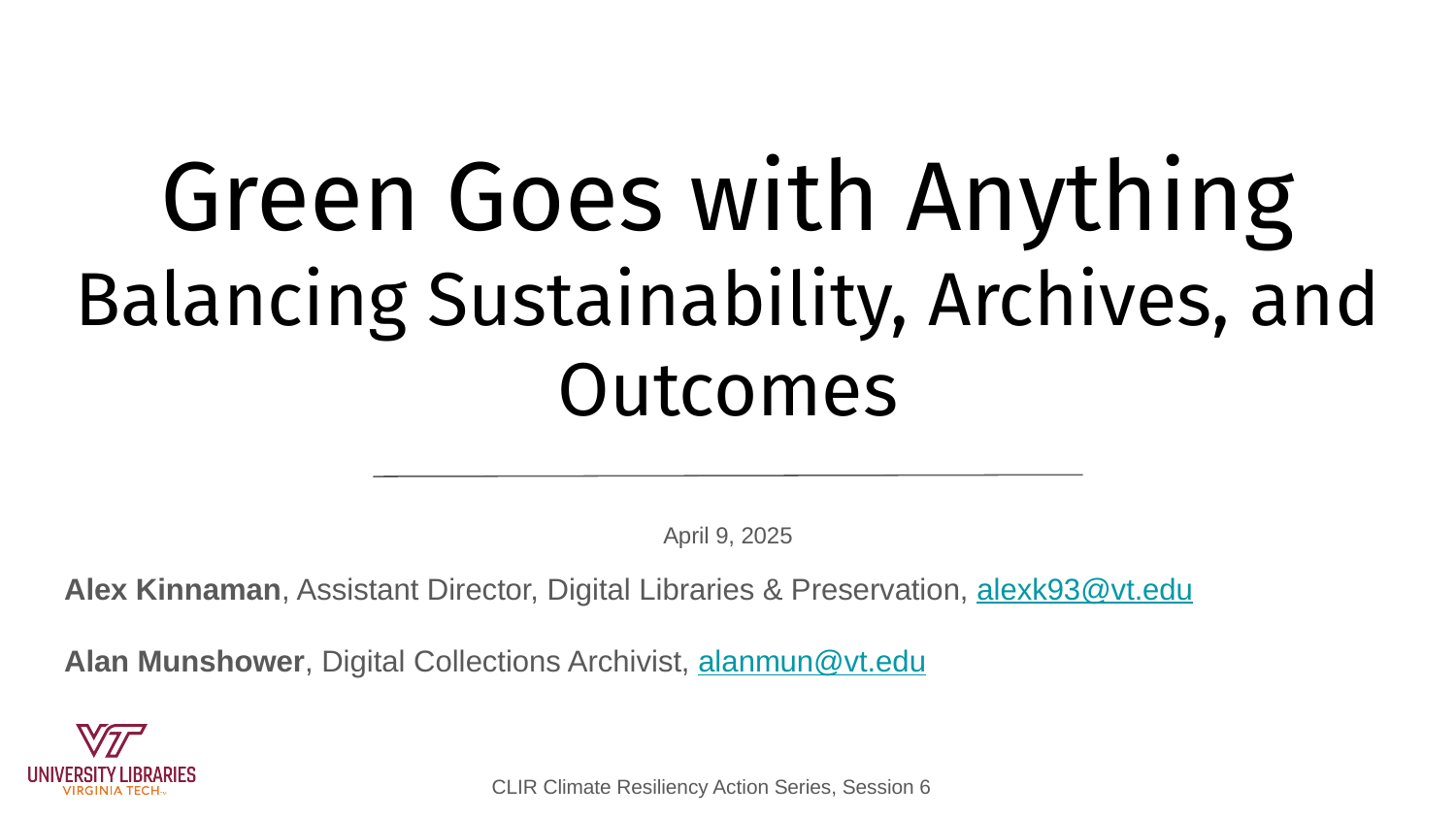

# Green Goes with Anything
Balancing Sustainability, Archives, and Outcomes
April 9, 2025

Alex Kinnaman, Assistant Director, Digital Libraries & Preservation, alexk93@vt.edu

Alan Munshower, Digital Collections Archivist, alanmun@vt.edu